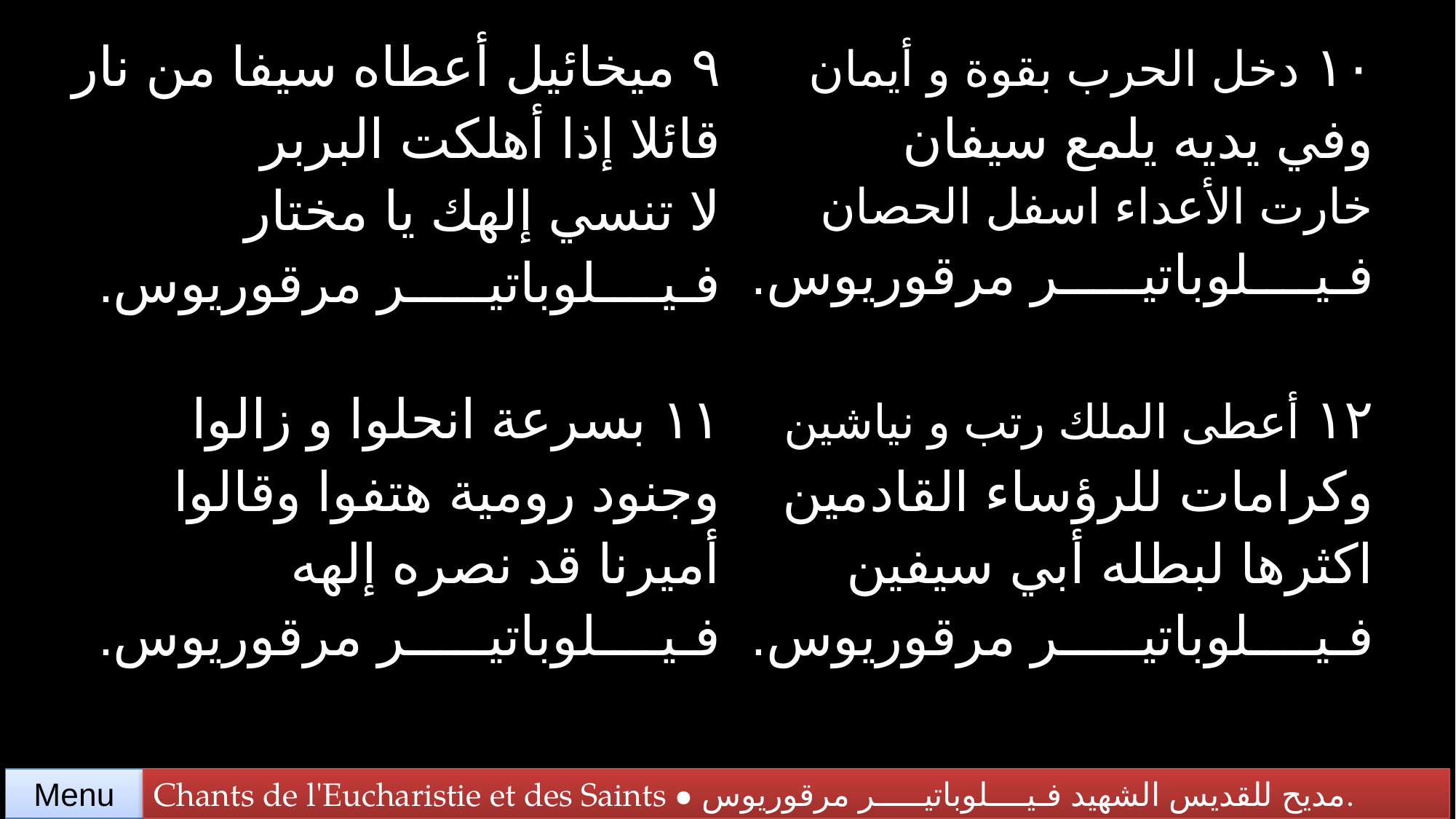

| ٩ ميخائيل أعطاه سيفا من نار قائلا إذا أهلكت البربر لا تنسي إلهك يا مختار فـيــــلوباتيـــــر مرقوريوس. | ١٠ دخل الحرب بقوة و أيمان وفي يديه يلمع سيفان خارت الأعداء اسفل الحصان فـيــــلوباتيـــــر مرقوريوس. |
| --- | --- |
| ١١ بسرعة انحلوا و زالوا وجنود رومية هتفوا وقالوا أميرنا قد نصره إلهه فـيــــلوباتيـــــر مرقوريوس. | ١٢ أعطى الملك رتب و نياشين وكرامات للرؤساء القادمين اكثرها لبطله أبي سيفين فـيــــلوباتيـــــر مرقوريوس. |

Chants de l'Eucharistie et des Saints • مديح للقديس الشهيد فـيــــلوباتيـــــر مرقوريوس.
Menu